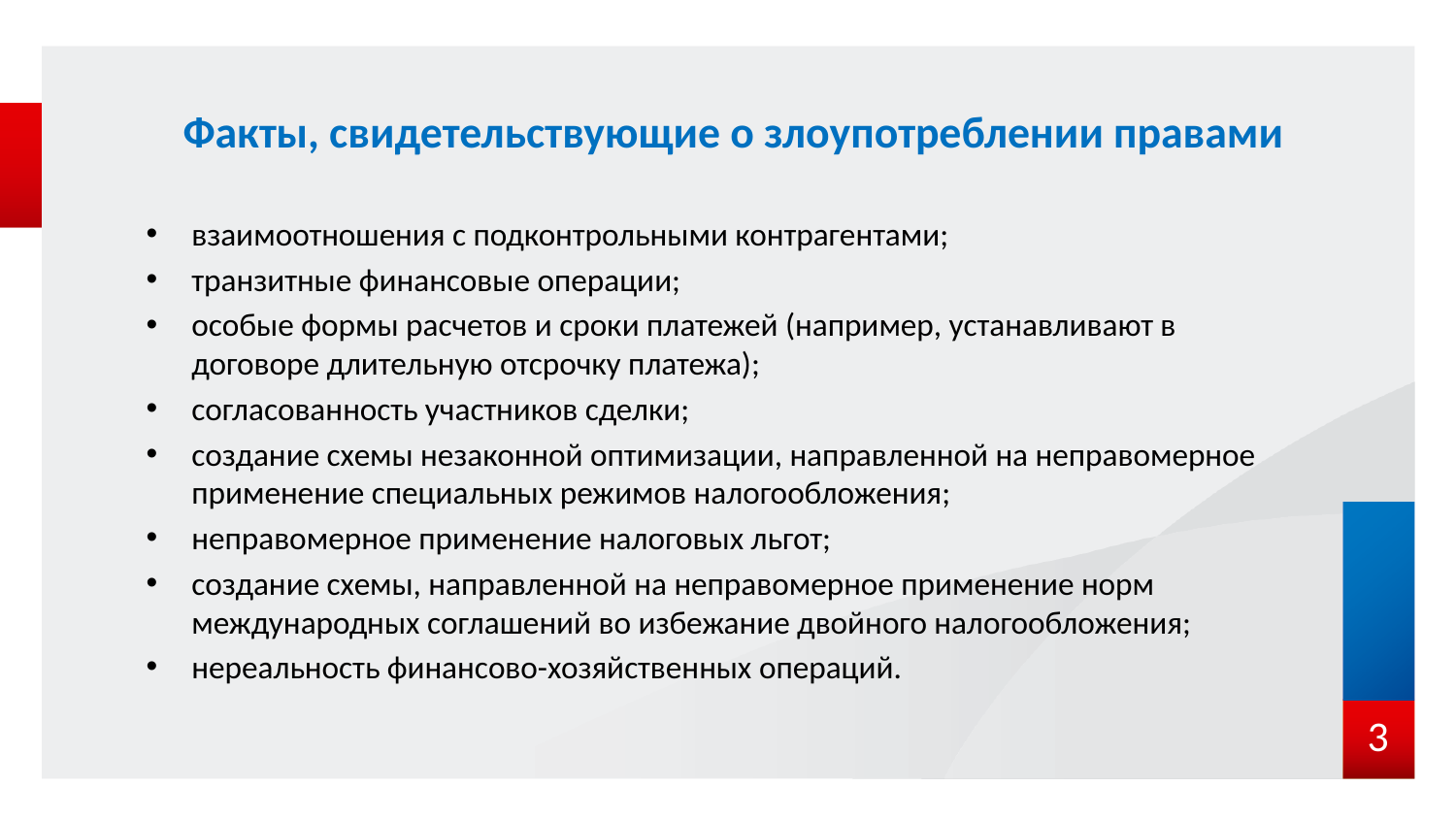

# Факты, свидетельствующие о злоупотреблении правами
взаимоотношения с подконтрольными контрагентами;
транзитные финансовые операции;
особые формы расчетов и сроки платежей (например, устанавливают в договоре длительную отсрочку платежа);
согласованность участников сделки;
создание схемы незаконной оптимизации, направленной на неправомерное применение специальных режимов налогообложения;
неправомерное применение налоговых льгот;
создание схемы, направленной на неправомерное применение норм международных соглашений во избежание двойного налогообложения;
нереальность финансово-хозяйственных операций.

3